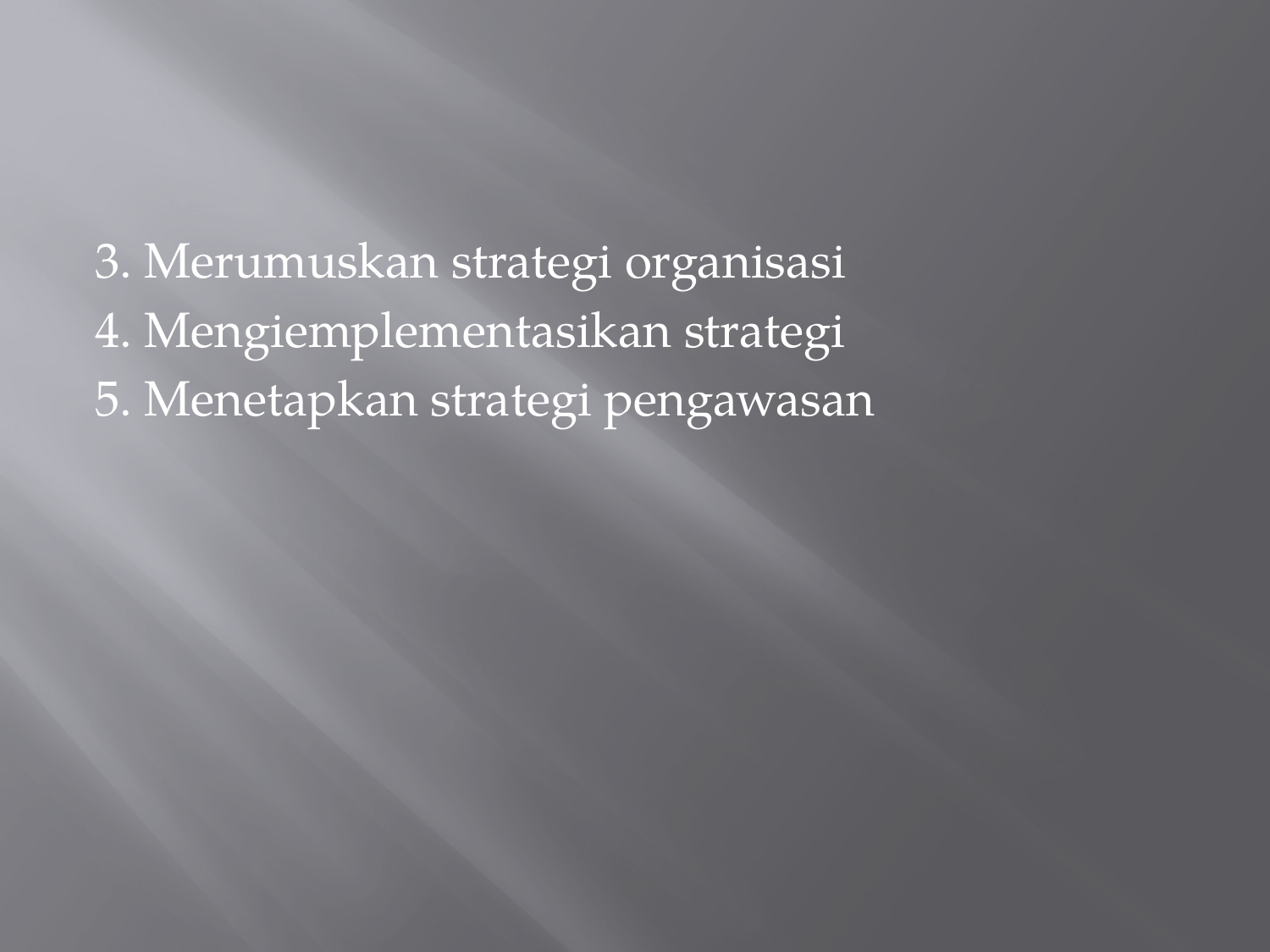

#
3. Merumuskan strategi organisasi
4. Mengiemplementasikan strategi
5. Menetapkan strategi pengawasan